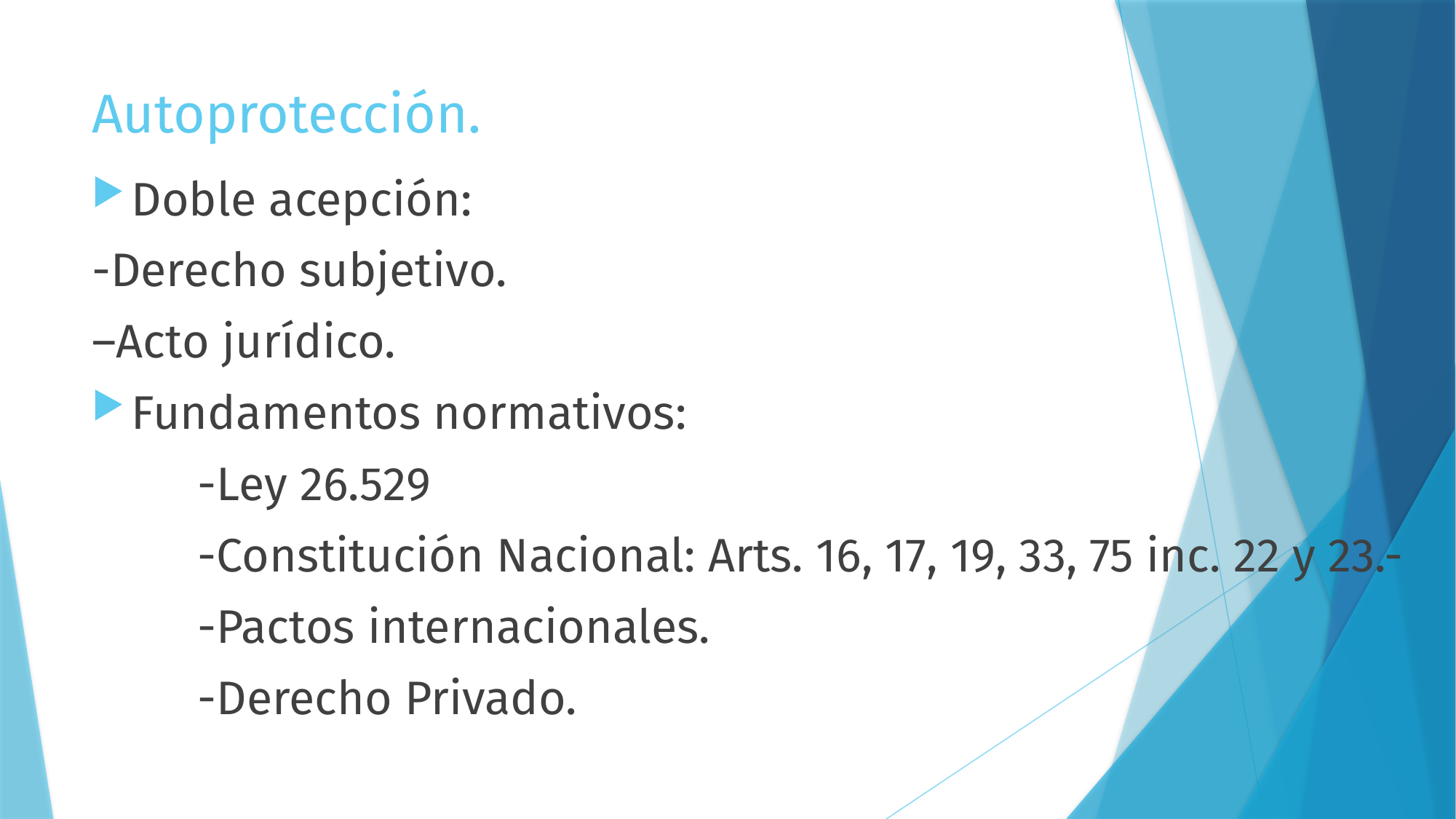

# Autoprotección.
Doble acepción:
-Derecho subjetivo.
–Acto jurídico.
Fundamentos normativos:
		-Ley 26.529
		-Constitución Nacional: Arts. 16, 17, 19, 33, 75 inc. 22 y 23.-
		-Pactos internacionales.
		-Derecho Privado.